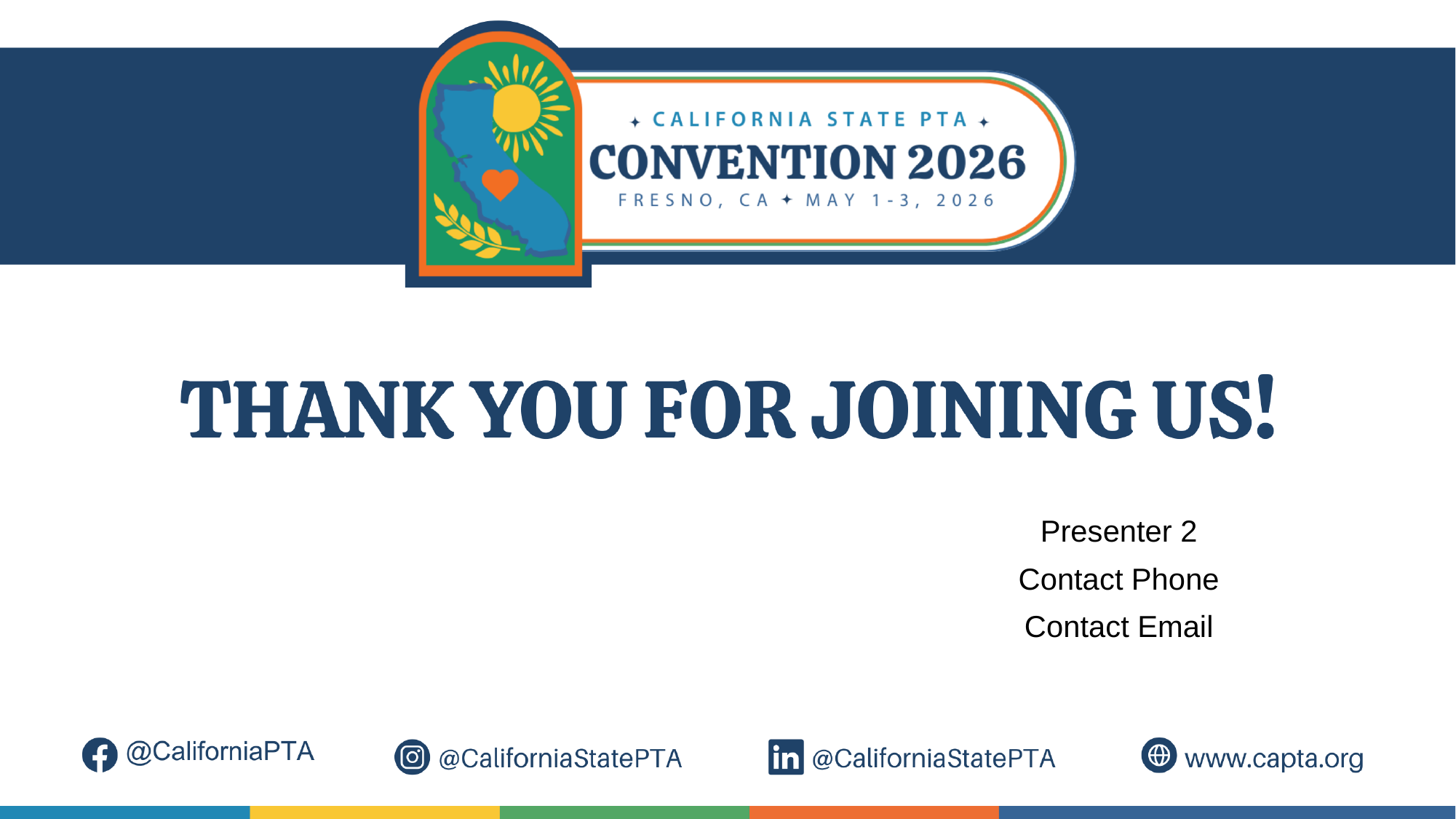

#
Presenter 2
Contact Phone
Contact Email